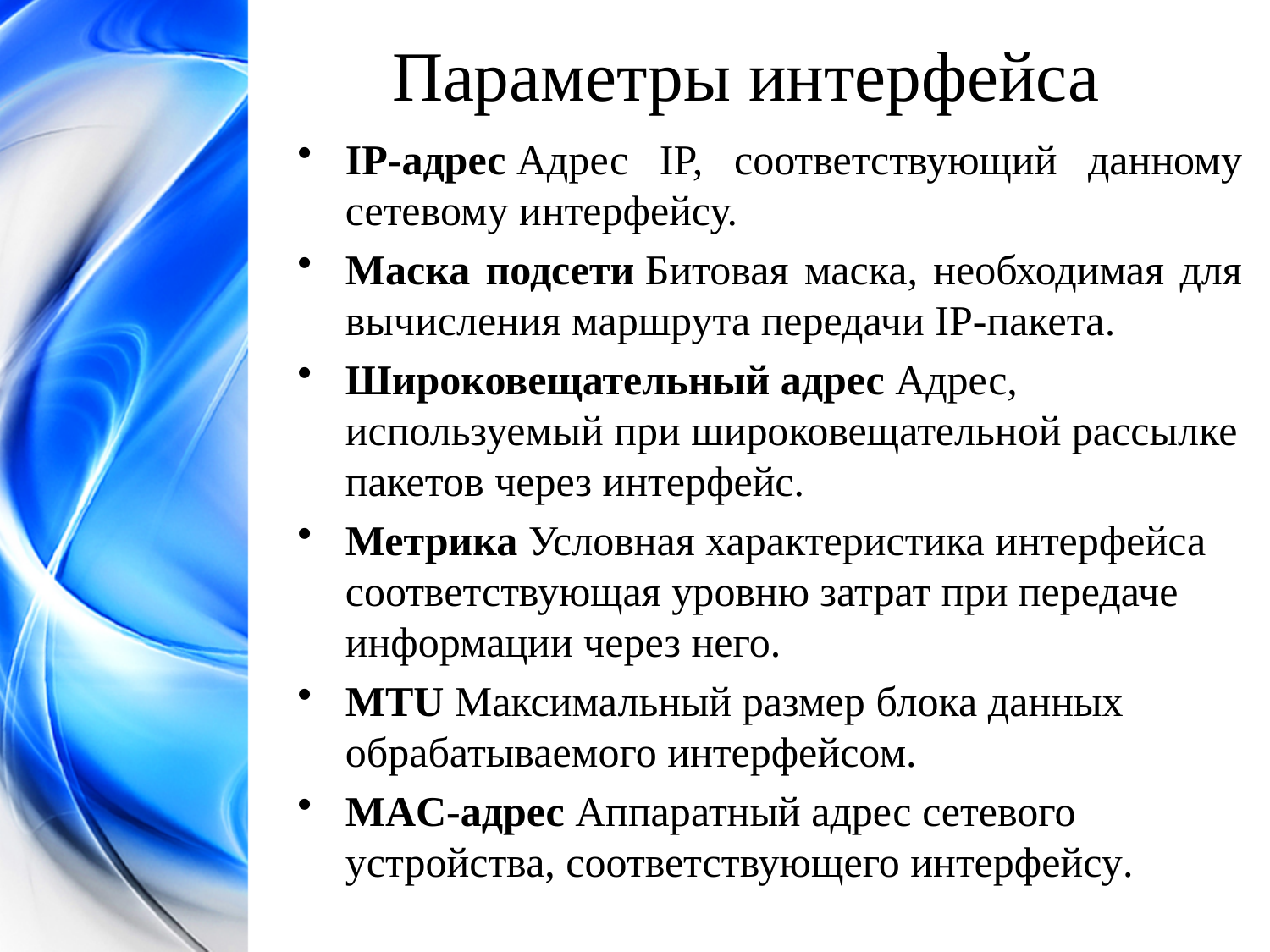

Параметры интерфейса
IP-адрес Адрес IP, соответствующий данному сетевому интерфейсу.
Маска подсети Битовая маска, необходимая для вычисления маршрута передачи IP-пакета.
Широковещательный адрес Адрес, используемый при широковещательной рассылке пакетов через интерфейс.
Метрика Условная характеристика интерфейса соответствующая уровню затрат при передаче информации через него.
MTU Максимальный размер блока данных обрабатываемого интерфейсом.
MAC-адрес Аппаратный адрес сетевого устройства, соответствующего интерфейсу.